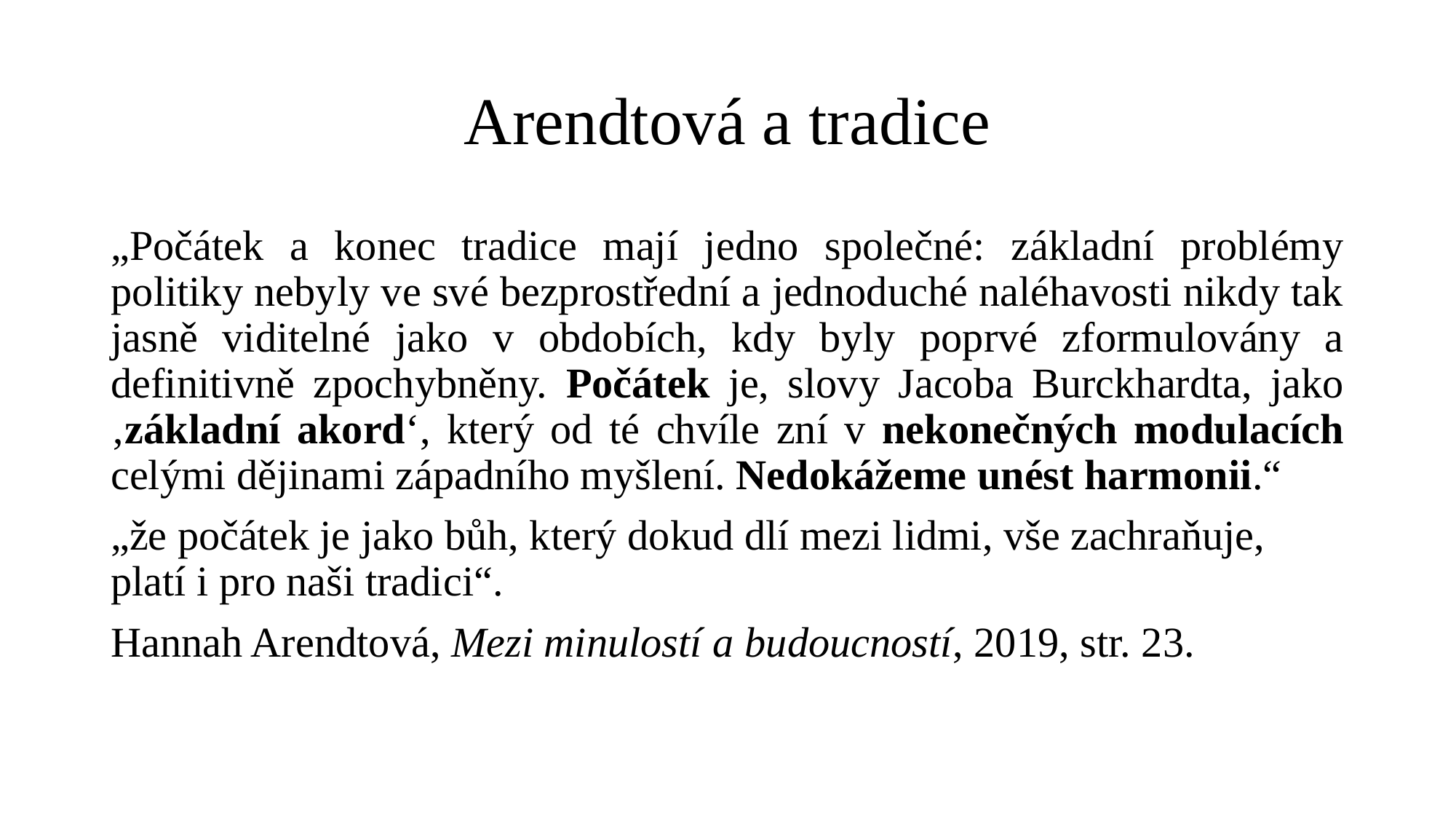

# Arendtová a tradice
„Počátek a konec tradice mají jedno společné: základní problémy politiky nebyly ve své bezprostřední a jednoduché naléhavosti nikdy tak jasně viditelné jako v obdobích, kdy byly poprvé zformulovány a definitivně zpochybněny. Počátek je, slovy Jacoba Burckhardta, jako ‚základní akord‘, který od té chvíle zní v nekonečných modulacích celými dějinami západního myšlení. Nedokážeme unést harmonii.“
„že počátek je jako bůh, který dokud dlí mezi lidmi, vše zachraňuje, platí i pro naši tradici“.
Hannah Arendtová, Mezi minulostí a budoucností, 2019, str. 23.